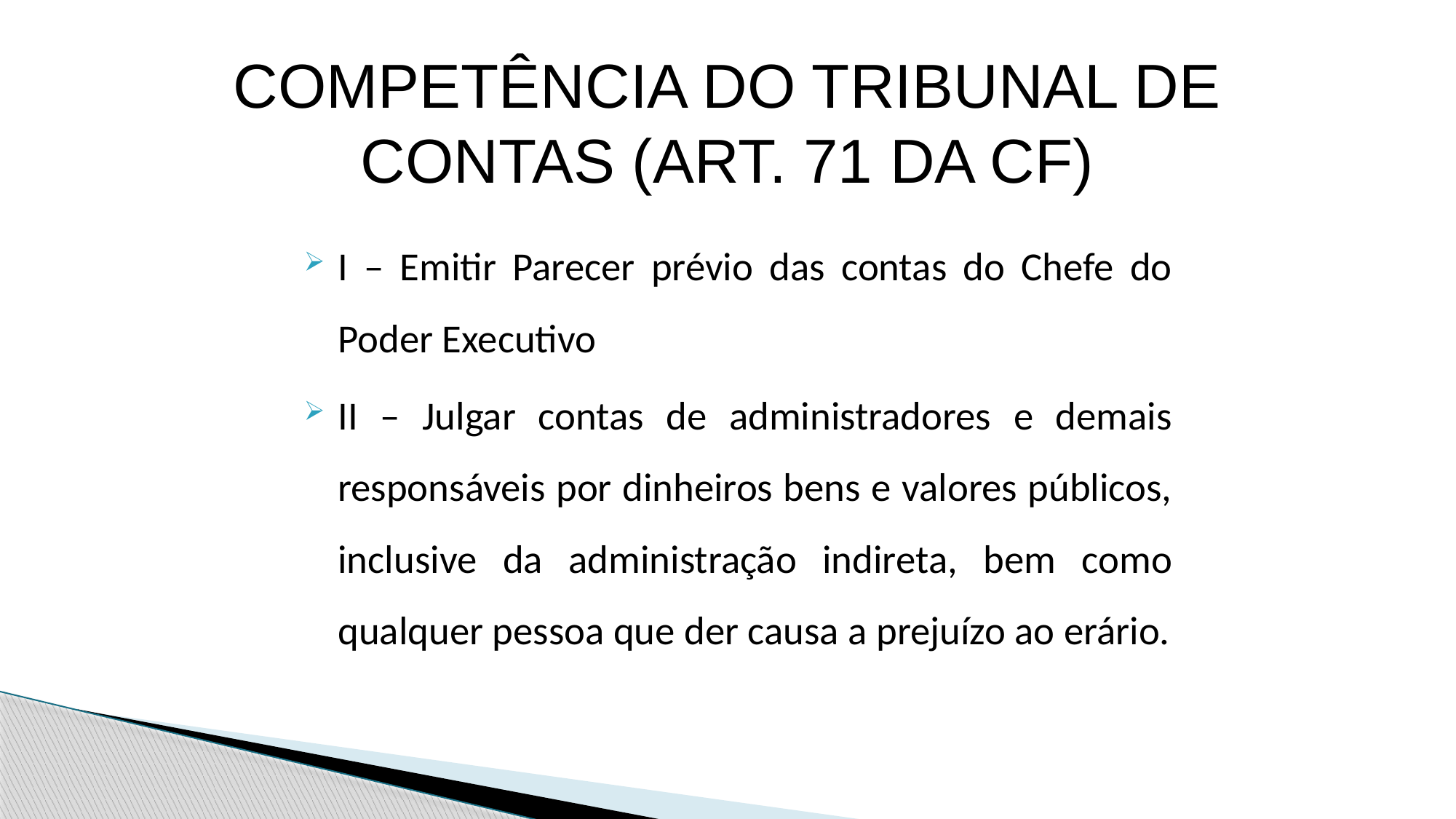

Competência do Tribunal de Contas (art. 71 da CF)
I – Emitir Parecer prévio das contas do Chefe do Poder Executivo
II – Julgar contas de administradores e demais responsáveis por dinheiros bens e valores públicos, inclusive da administração indireta, bem como qualquer pessoa que der causa a prejuízo ao erário.